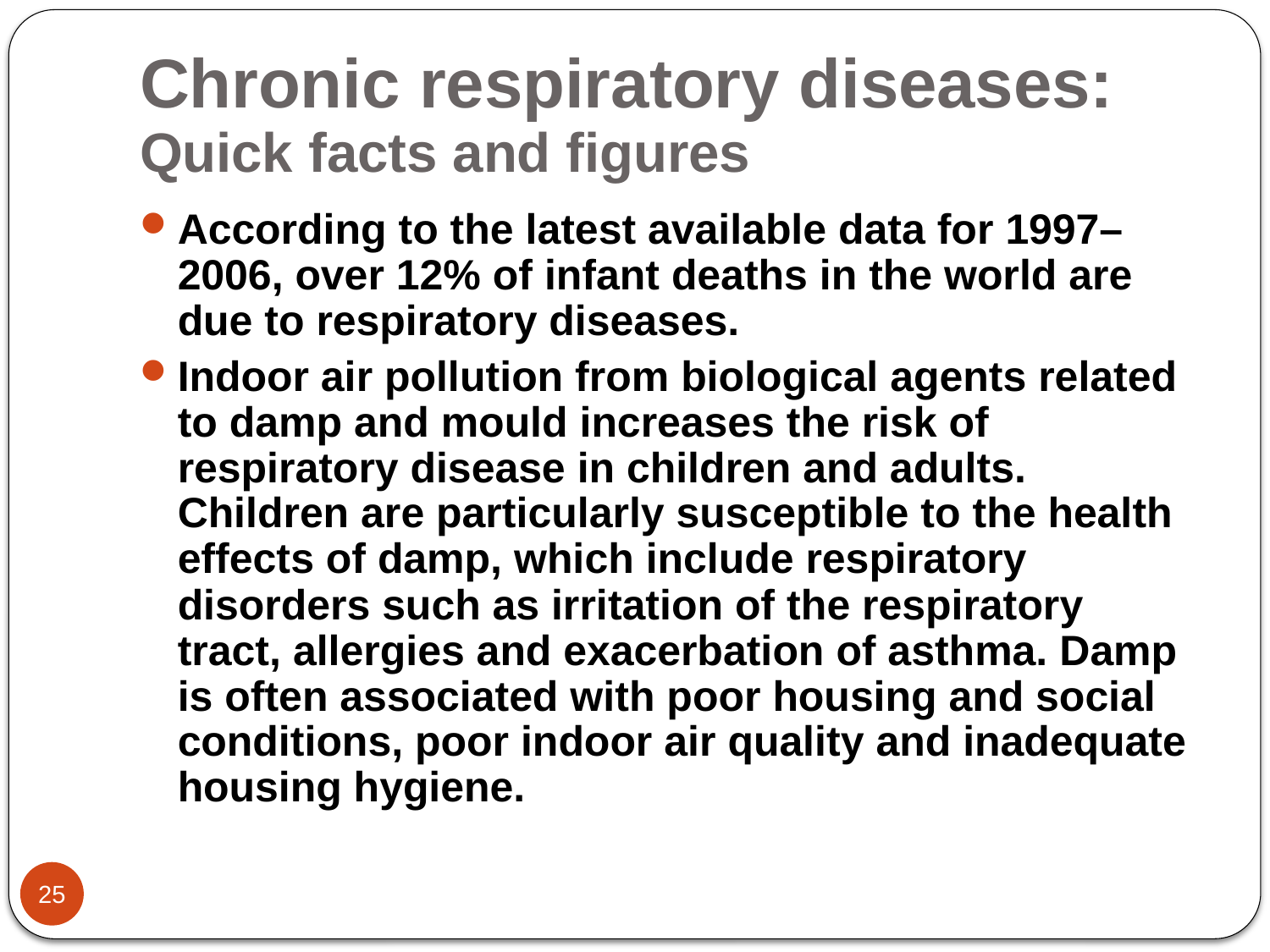

# Chronic respiratory diseases: Quick facts and figures
According to the latest available data for 1997–2006, over 12% of infant deaths in the world are due to respiratory diseases.
Indoor air pollution from biological agents related to damp and mould increases the risk of respiratory disease in children and adults. Children are particularly susceptible to the health effects of damp, which include respiratory disorders such as irritation of the respiratory tract, allergies and exacerbation of asthma. Damp is often associated with poor housing and social conditions, poor indoor air quality and inadequate housing hygiene.
25